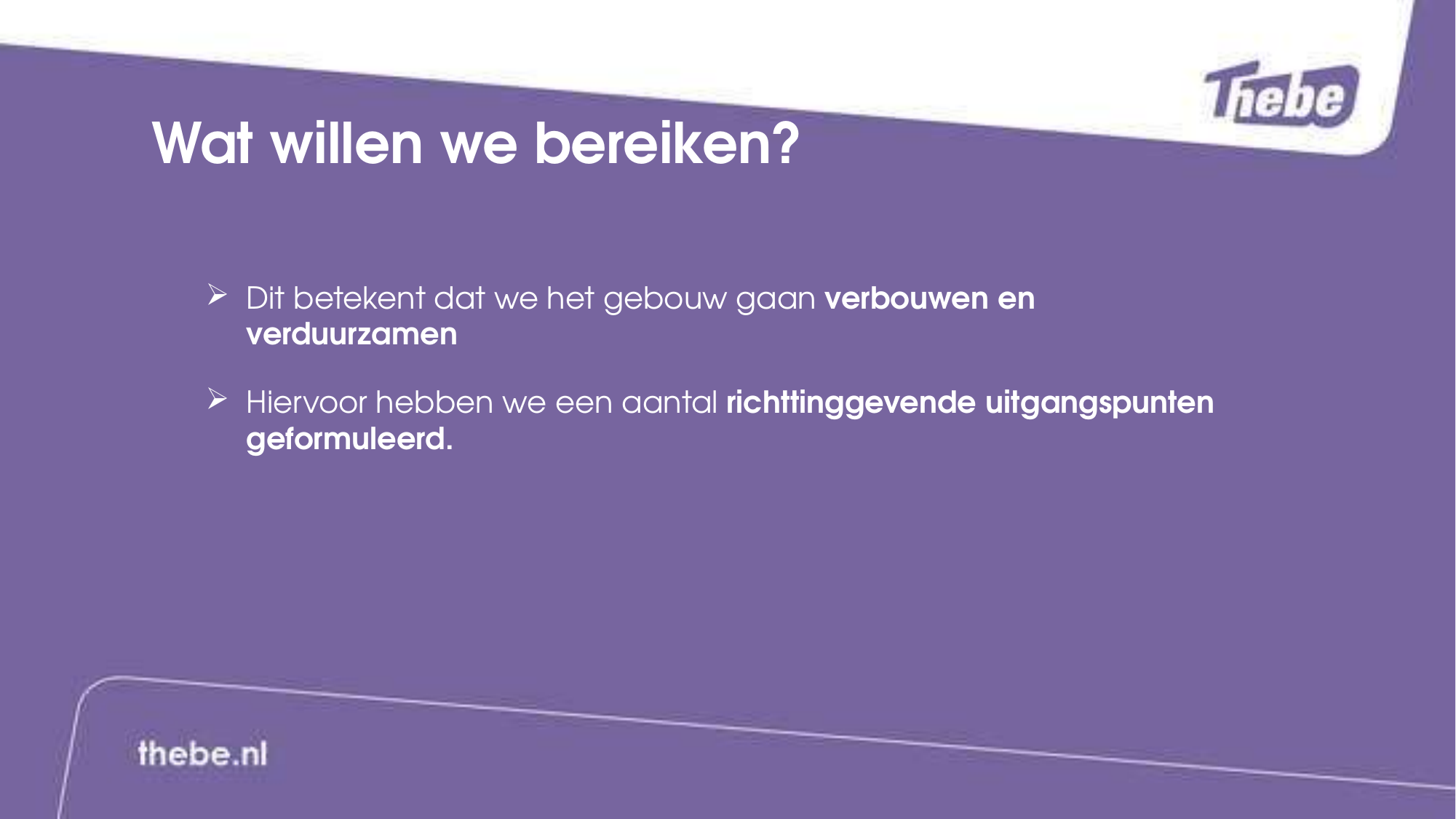

# Wat willen we bereiken?
Dit betekent dat we het gebouw gaan verbouwen en verduurzamen

Hiervoor hebben we een aantal richttinggevende uitgangspunten geformuleerd.